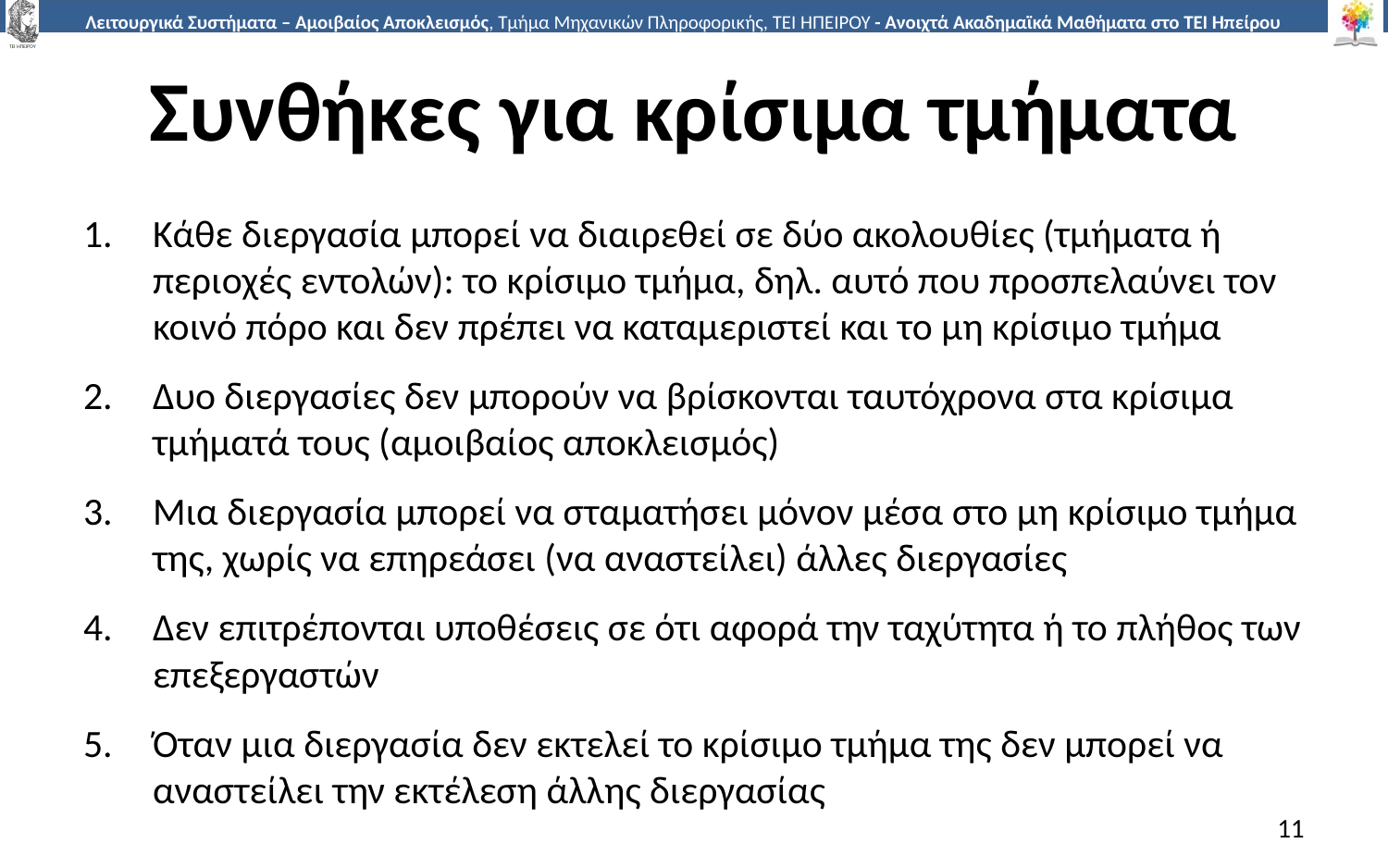

# Συνθήκες για κρίσιμα τμήματα
Κάθε διεργασία μπορεί να διαιρεθεί σε δύο ακολουθίες (τμήματα ή περιοχές εντολών): το κρίσιμο τμήμα, δηλ. αυτό που προσπελαύνει τον κοινό πόρο και δεν πρέπει να καταμεριστεί και το μη κρίσιμο τμήμα
Δυο διεργασίες δεν μπορούν να βρίσκονται ταυτόχρονα στα κρίσιμα τμήματά τους (αμοιβαίος αποκλεισμός)
Μια διεργασία μπορεί να σταματήσει μόνον μέσα στο μη κρίσιμο τμήμα της, χωρίς να επηρεάσει (να αναστείλει) άλλες διεργασίες
Δεν επιτρέπονται υποθέσεις σε ότι αφορά την ταχύτητα ή το πλήθος των επεξεργαστών
Όταν μια διεργασία δεν εκτελεί το κρίσιμο τμήμα της δεν μπορεί να αναστείλει την εκτέλεση άλλης διεργασίας
11